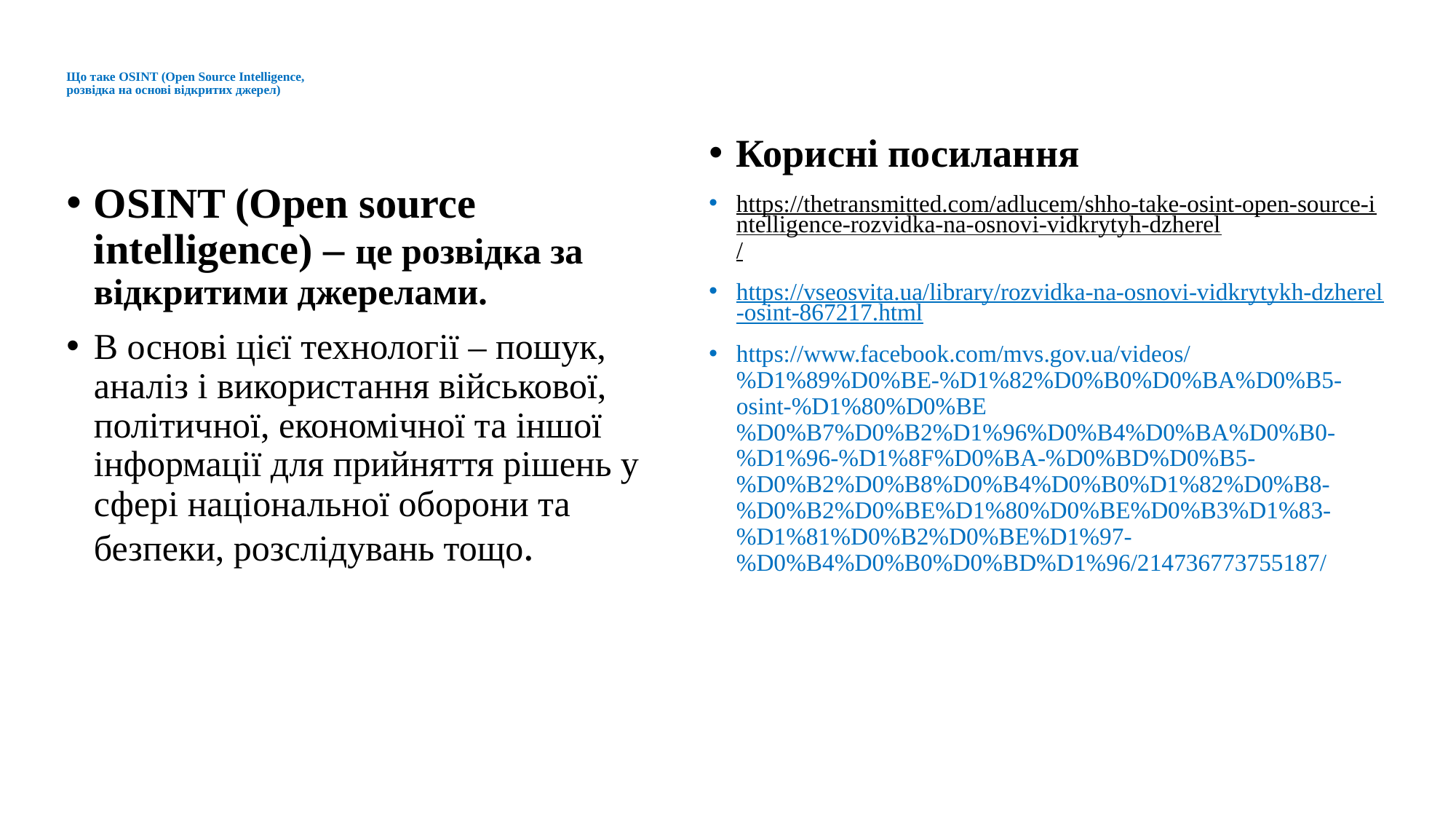

# Що таке OSINT (Open Source Intelligence, розвідка на основі відкритих джерел)
Корисні посилання
https://thetransmitted.com/adlucem/shho-take-osint-open-source-intelligence-rozvidka-na-osnovi-vidkrytyh-dzherel/
https://vseosvita.ua/library/rozvidka-na-osnovi-vidkrytykh-dzherel-osint-867217.html
https://www.facebook.com/mvs.gov.ua/videos/%D1%89%D0%BE-%D1%82%D0%B0%D0%BA%D0%B5-osint-%D1%80%D0%BE%D0%B7%D0%B2%D1%96%D0%B4%D0%BA%D0%B0-%D1%96-%D1%8F%D0%BA-%D0%BD%D0%B5-%D0%B2%D0%B8%D0%B4%D0%B0%D1%82%D0%B8-%D0%B2%D0%BE%D1%80%D0%BE%D0%B3%D1%83-%D1%81%D0%B2%D0%BE%D1%97-%D0%B4%D0%B0%D0%BD%D1%96/214736773755187/

OSINT (Open source intelligence) – це розвідка за відкритими джерелами.
В основі цієї технології – пошук, аналіз і використання військової, політичної, економічної та іншої інформації для прийняття рішень у сфері національної оборони та безпеки, розслідувань тощо.